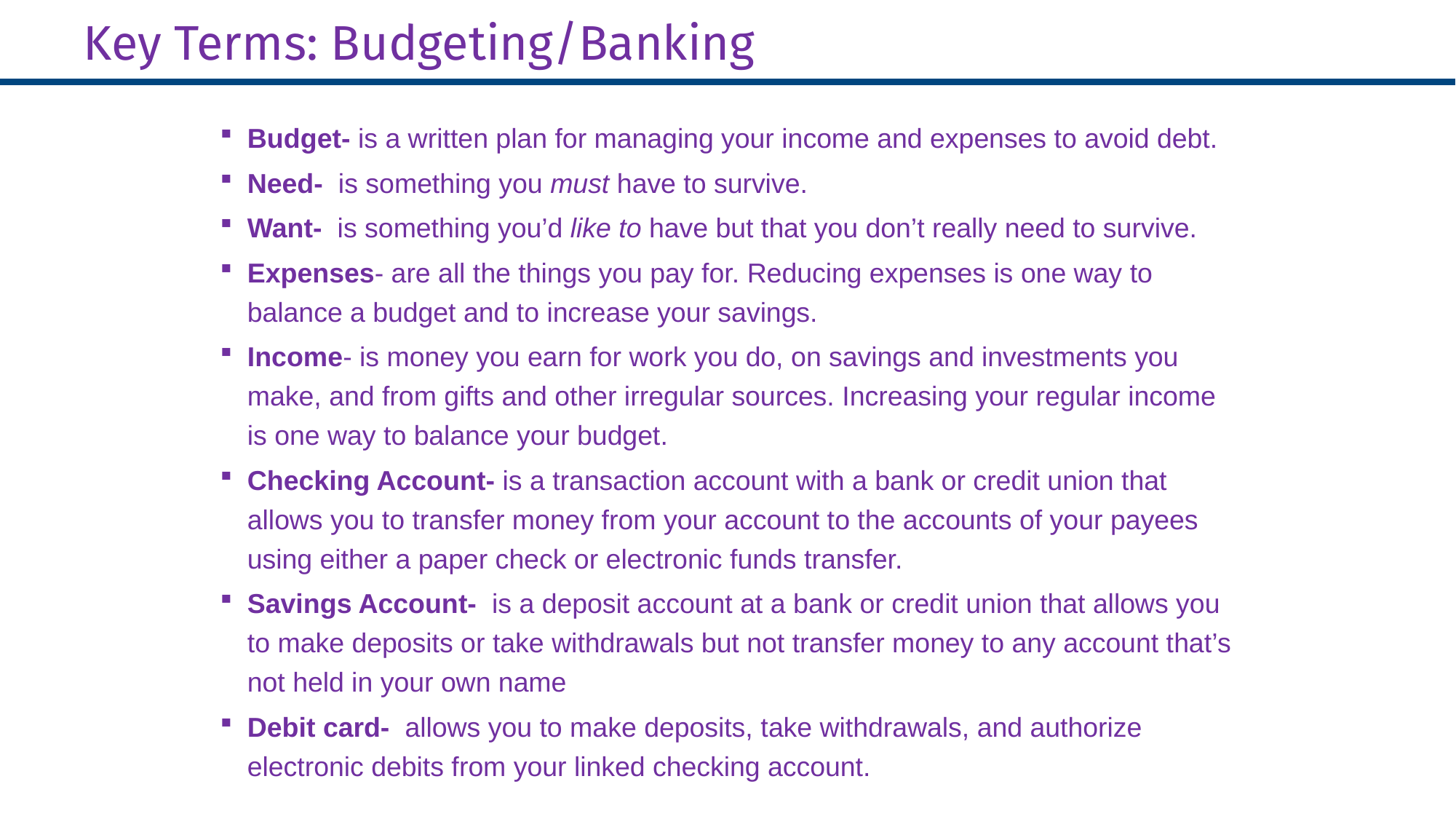

# Key Terms: Budgeting/Banking
Budget- is a written plan for managing your income and expenses to avoid debt.
Need-  is something you must have to survive.
Want-  is something you’d like to have but that you don’t really need to survive.
Expenses- are all the things you pay for. Reducing expenses is one way to balance a budget and to increase your savings.
Income- is money you earn for work you do, on savings and investments you make, and from gifts and other irregular sources. Increasing your regular income is one way to balance your budget.
Checking Account- is a transaction account with a bank or credit union that allows you to transfer money from your account to the accounts of your payees using either a paper check or electronic funds transfer.
Savings Account-  is a deposit account at a bank or credit union that allows you to make deposits or take withdrawals but not transfer money to any account that’s not held in your own name
Debit card-  allows you to make deposits, take withdrawals, and authorize electronic debits from your linked checking account.